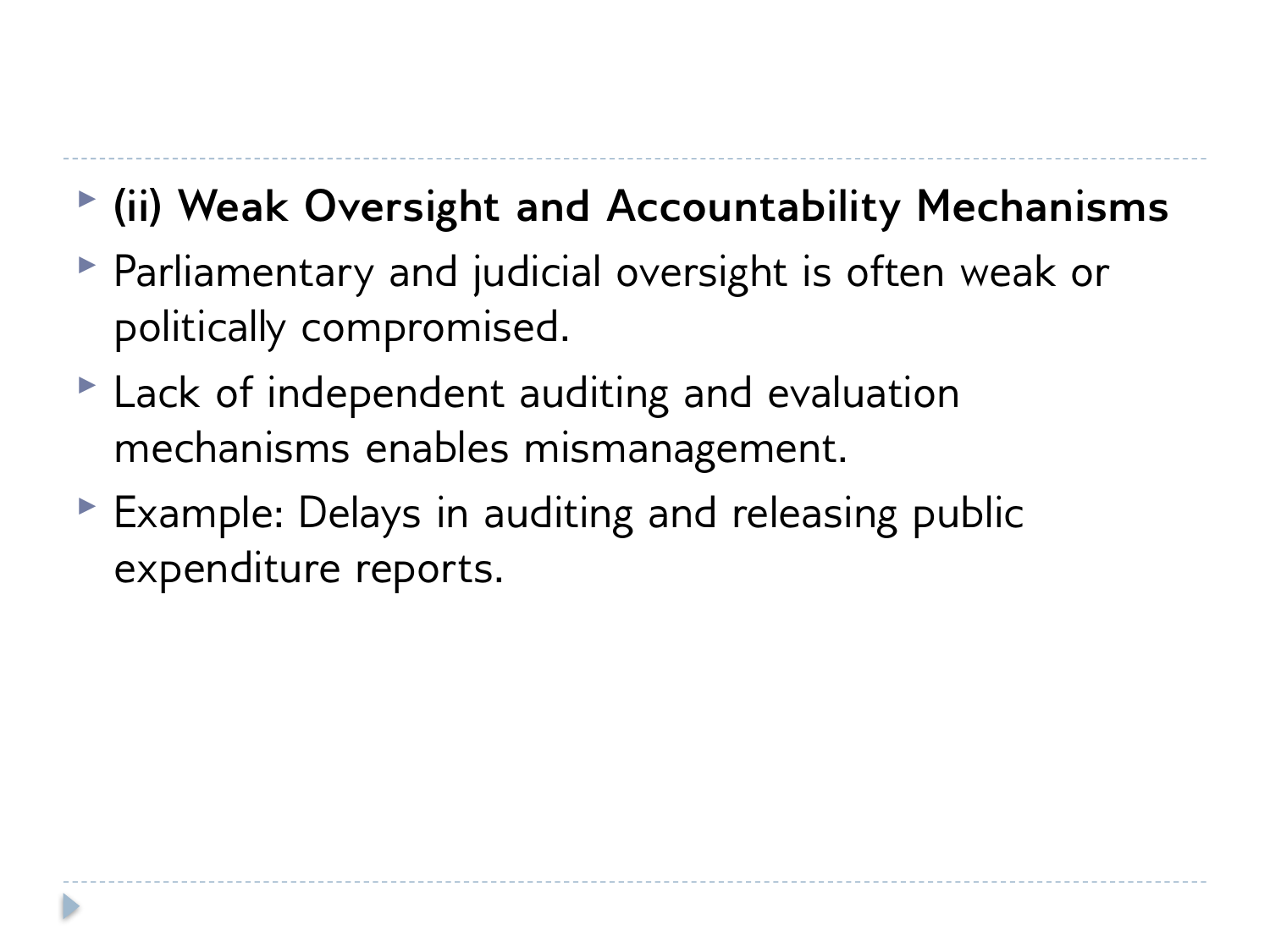

#
(ii) Weak Oversight and Accountability Mechanisms
Parliamentary and judicial oversight is often weak or politically compromised.
Lack of independent auditing and evaluation mechanisms enables mismanagement.
Example: Delays in auditing and releasing public expenditure reports.